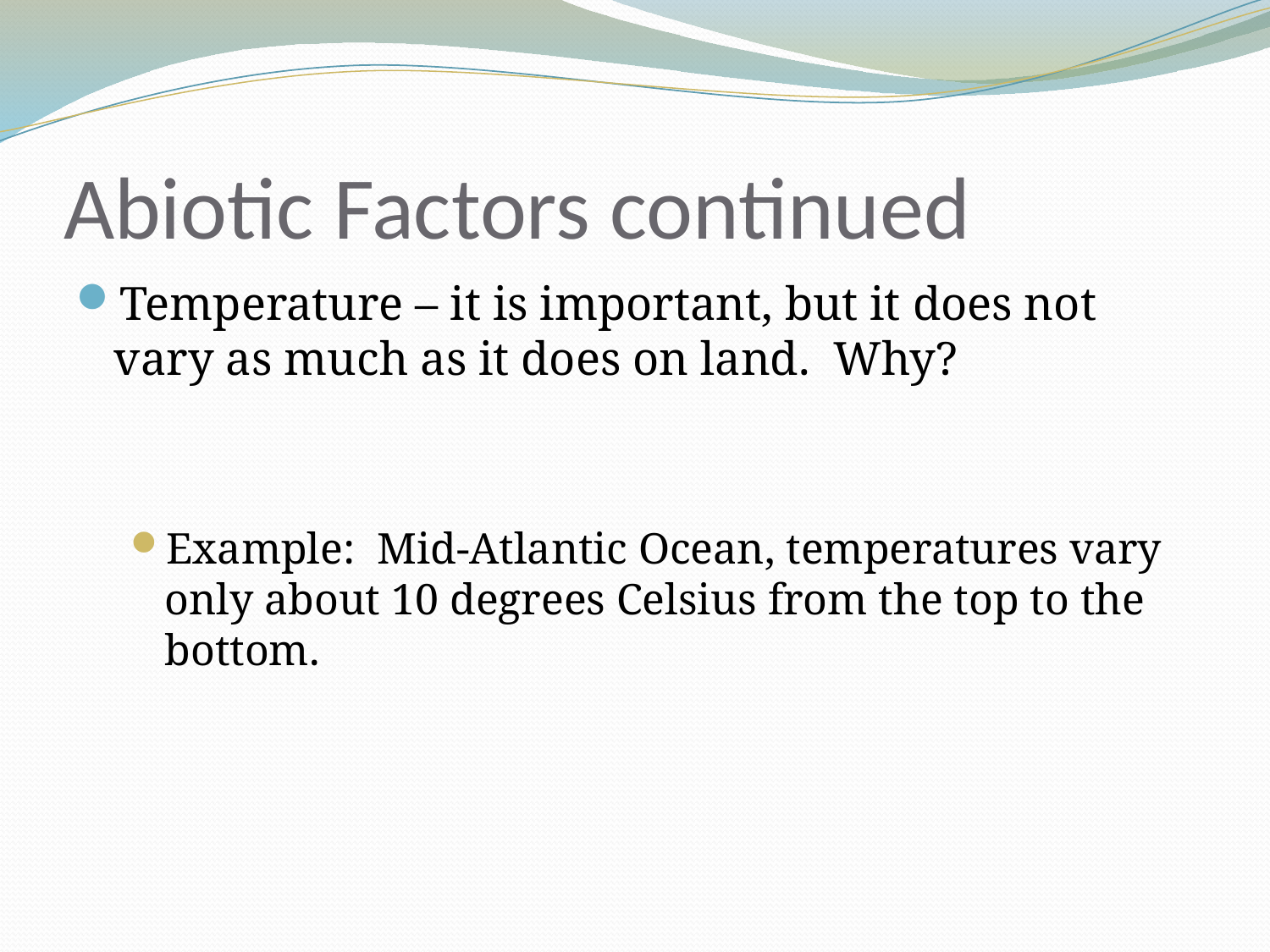

# Abiotic Factors continued
Temperature – it is important, but it does not vary as much as it does on land.  Why?

Example:  Mid-Atlantic Ocean, temperatures vary only about 10 degrees Celsius from the top to the bottom.